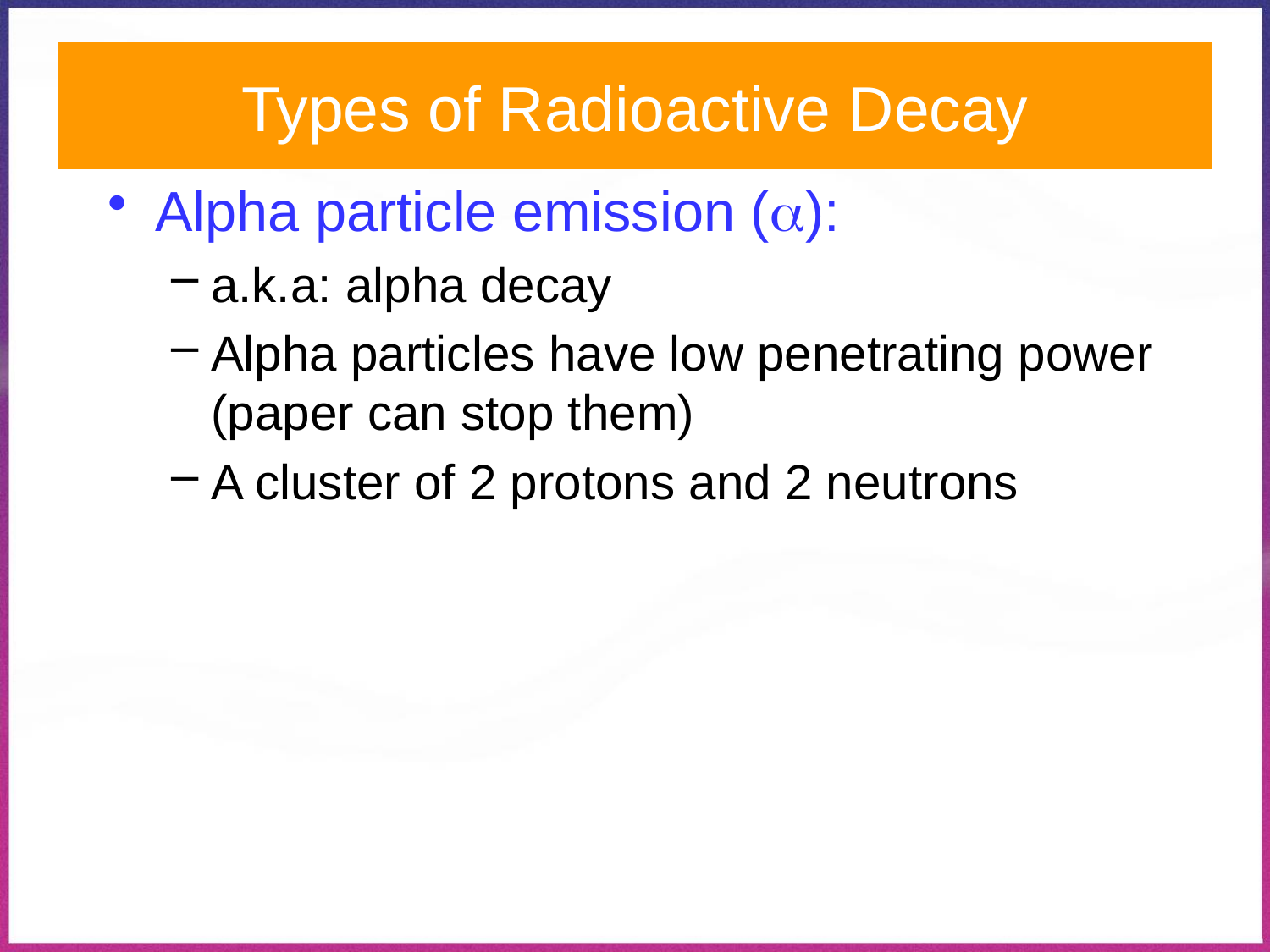

# Types of Radioactive Decay
Alpha particle emission (α):
a.k.a: alpha decay
Alpha particles have low penetrating power (paper can stop them)
A cluster of 2 protons and 2 neutrons